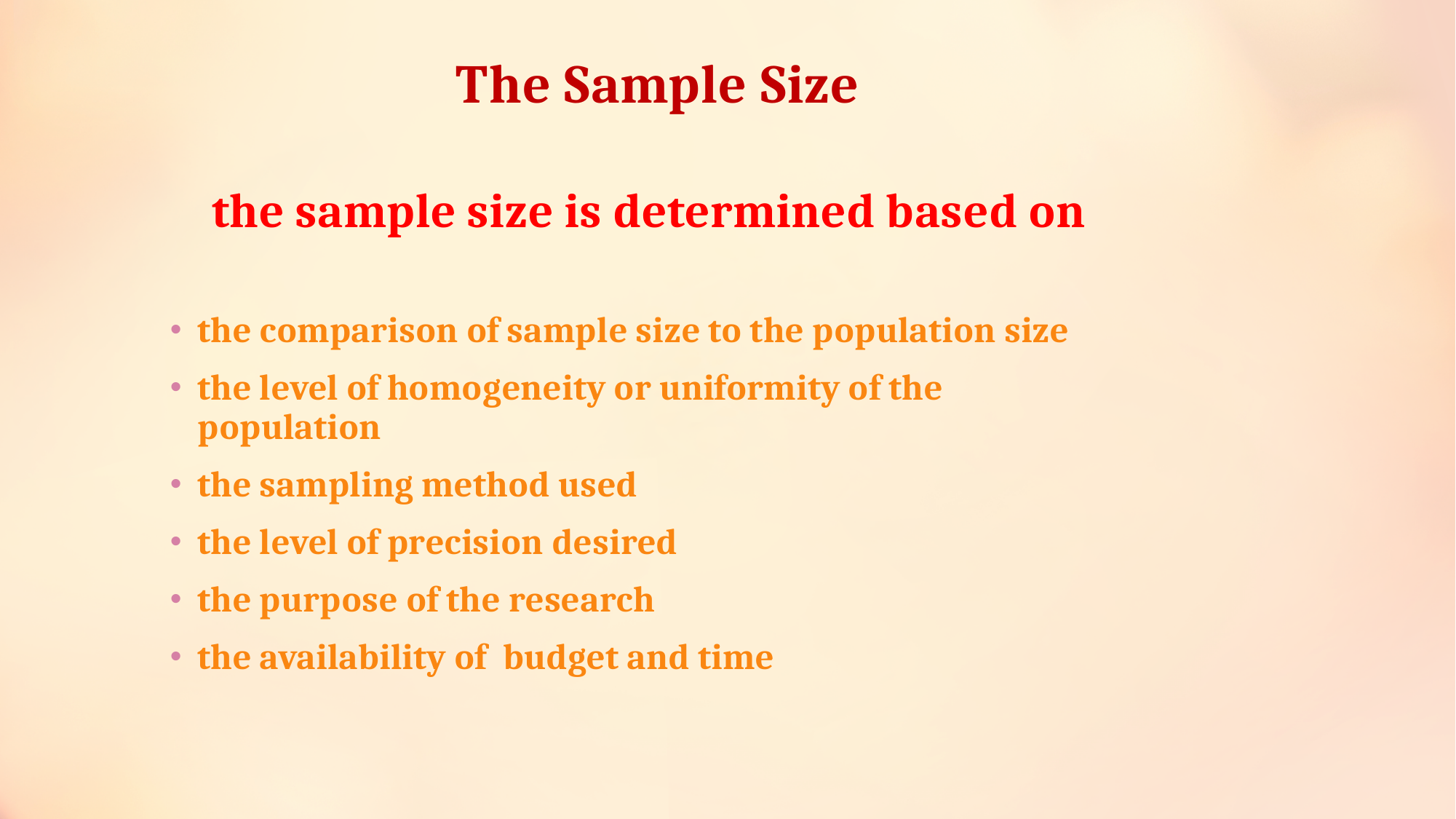

# The Sample Size
the sample size is determined based on
the comparison of sample size to the population size
the level of homogeneity or uniformity of the population
the sampling method used
the level of precision desired
the purpose of the research
the availability of  budget and time